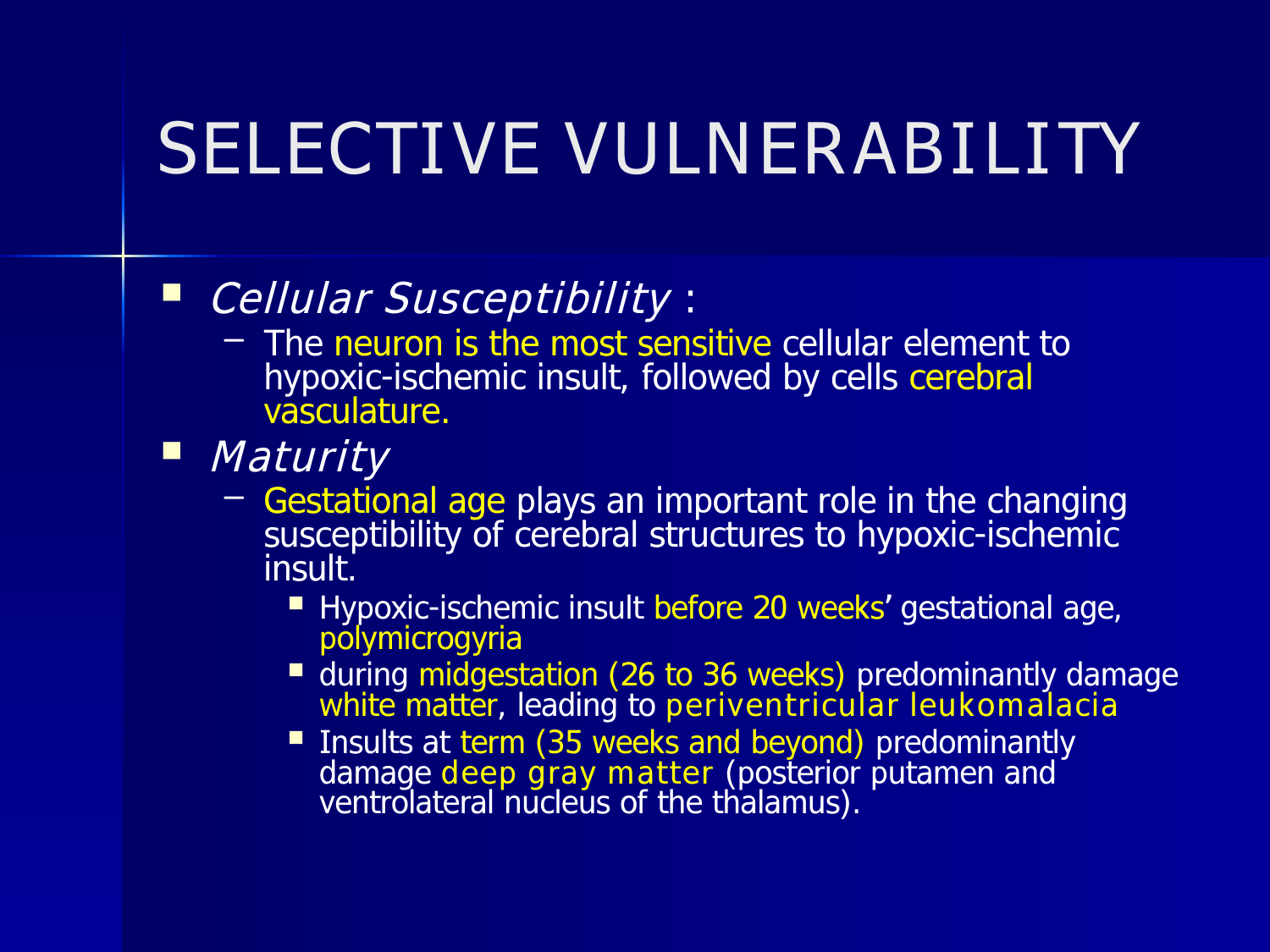

# SELECTIVE VULNERABILITY
Cellular Susceptibility :
The neuron is the most sensitive cellular element to hypoxic-ischemic insult, followed by cells cerebral vasculature.
Maturity
Gestational age plays an important role in the changing susceptibility of cerebral structures to hypoxic-ischemic insult.
Hypoxic-ischemic insult before 20 weeks’ gestational age, polymicrogyria
during midgestation (26 to 36 weeks) predominantly damage white matter, leading to periventricular leukomalacia
Insults at term (35 weeks and beyond) predominantly damage deep gray matter (posterior putamen and ventrolateral nucleus of the thalamus).